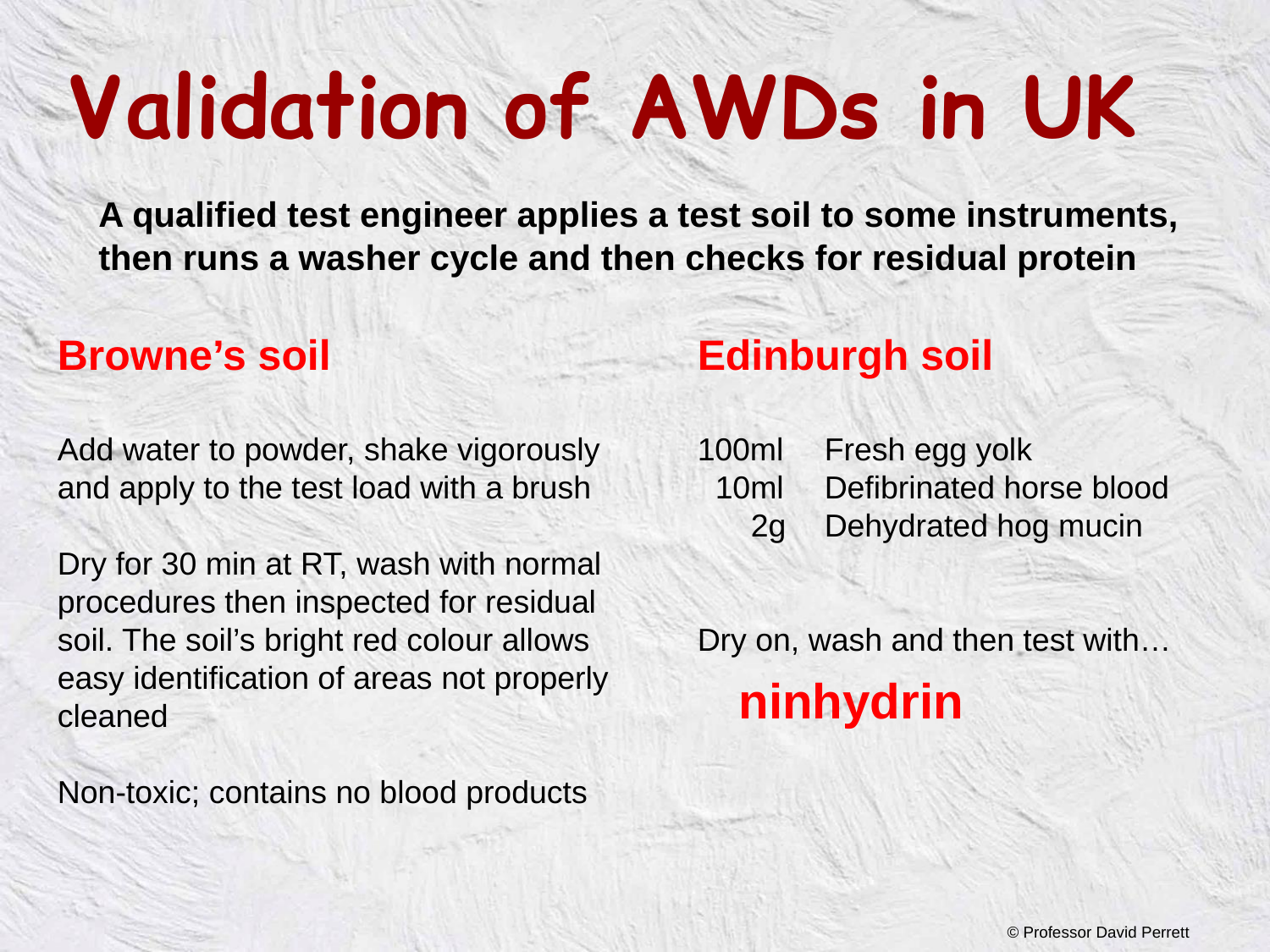

Validation of AWDs in UK
A qualified test engineer applies a test soil to some instruments,
then runs a washer cycle and then checks for residual protein
Browne’s soil

Add water to powder, shake vigorously
and apply to the test load with a brush

Dry for 30 min at RT, wash with normal procedures then inspected for residual soil. The soil’s bright red colour allows easy identification of areas not properly cleaned

Non-toxic; contains no blood products
Edinburgh soil

100ml 	Fresh egg yolk
  10ml 	Defibrinated horse blood
      2g 	Dehydrated hog mucin

Dry on, wash and then test with…
ninhydrin
© Professor David Perrett